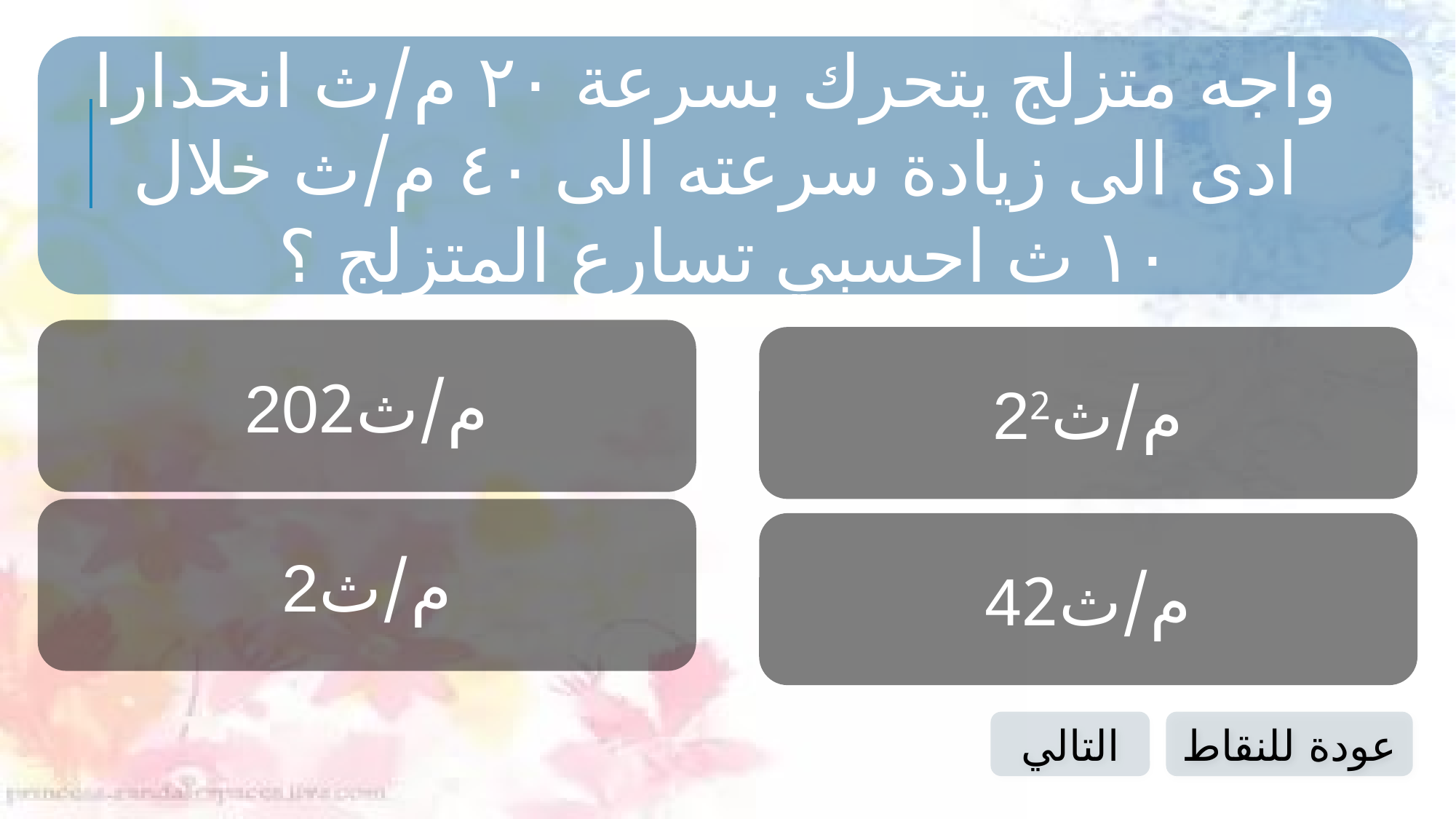

واجه متزلج يتحرك بسرعة ٢٠ م/ث انحدارا
ادى الى زيادة سرعته الى ٤٠ م/ث خلال
١٠ ث احسبي تسارع المتزلج ؟
20م/ث2
2م/ث2
2م/ث
4م/ث2
التالي
عودة للنقاط